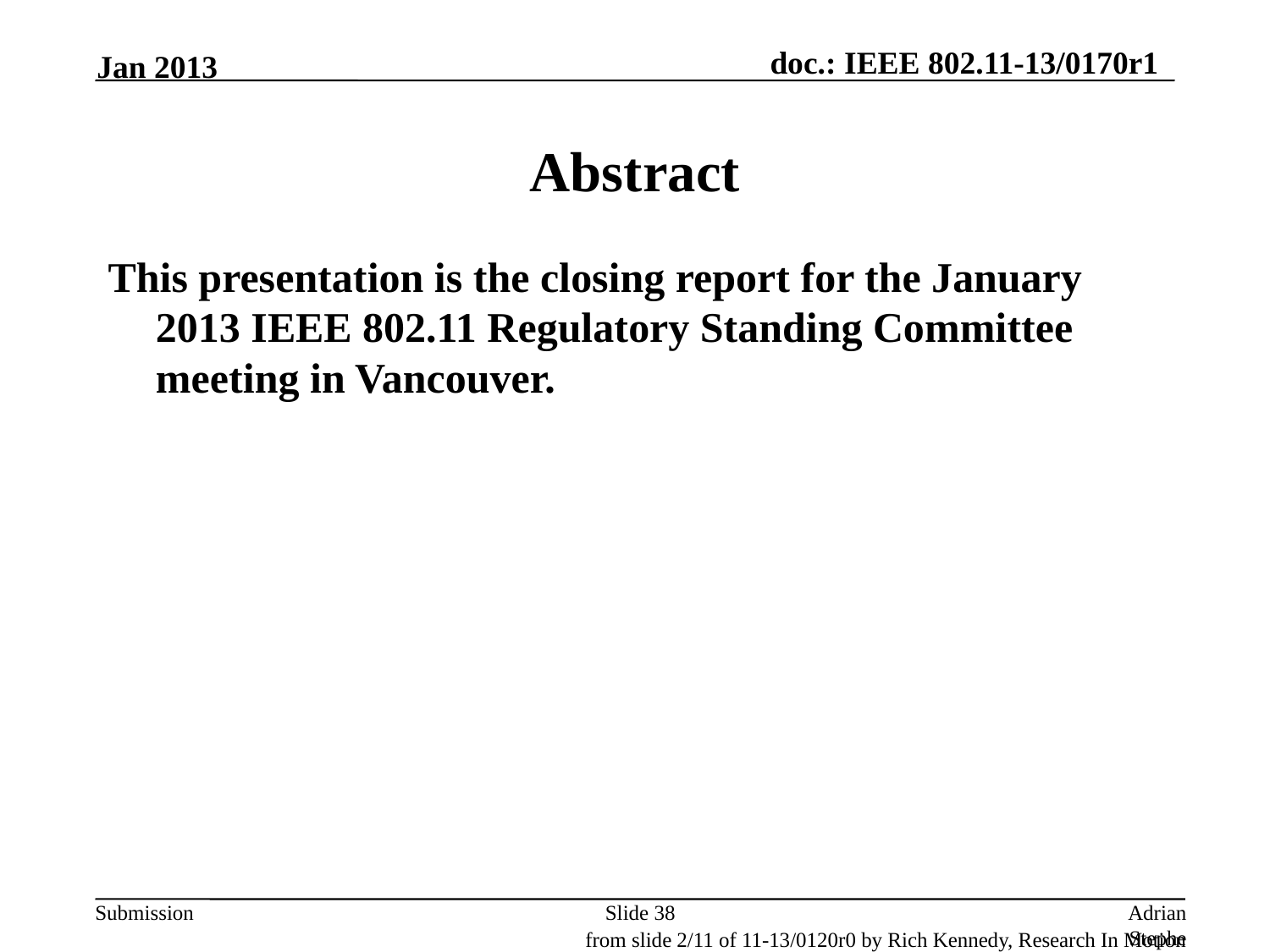

Jan 2013
# Abstract
This presentation is the closing report for the January 2013 IEEE 802.11 Regulatory Standing Committee meeting in Vancouver.
Slide 38
Adrian Stephens, Intel Corporation
from slide 2/11 of 11-13/0120r0 by Rich Kennedy, Research In Motion